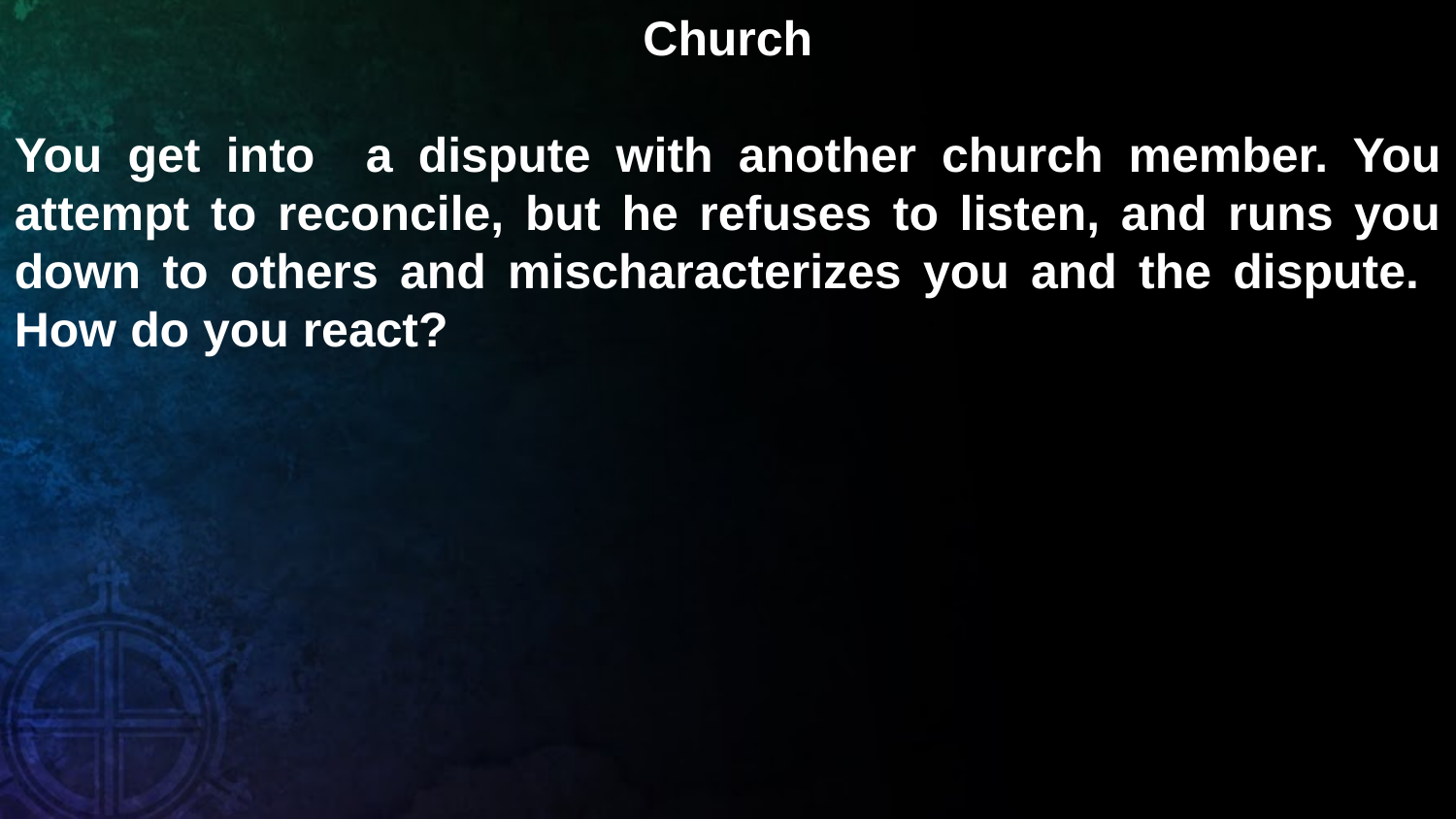

Church

You get into  a dispute with another church member. You attempt to reconcile, but he refuses to listen, and runs you down to others and mischaracterizes you and the dispute.  How do you react?